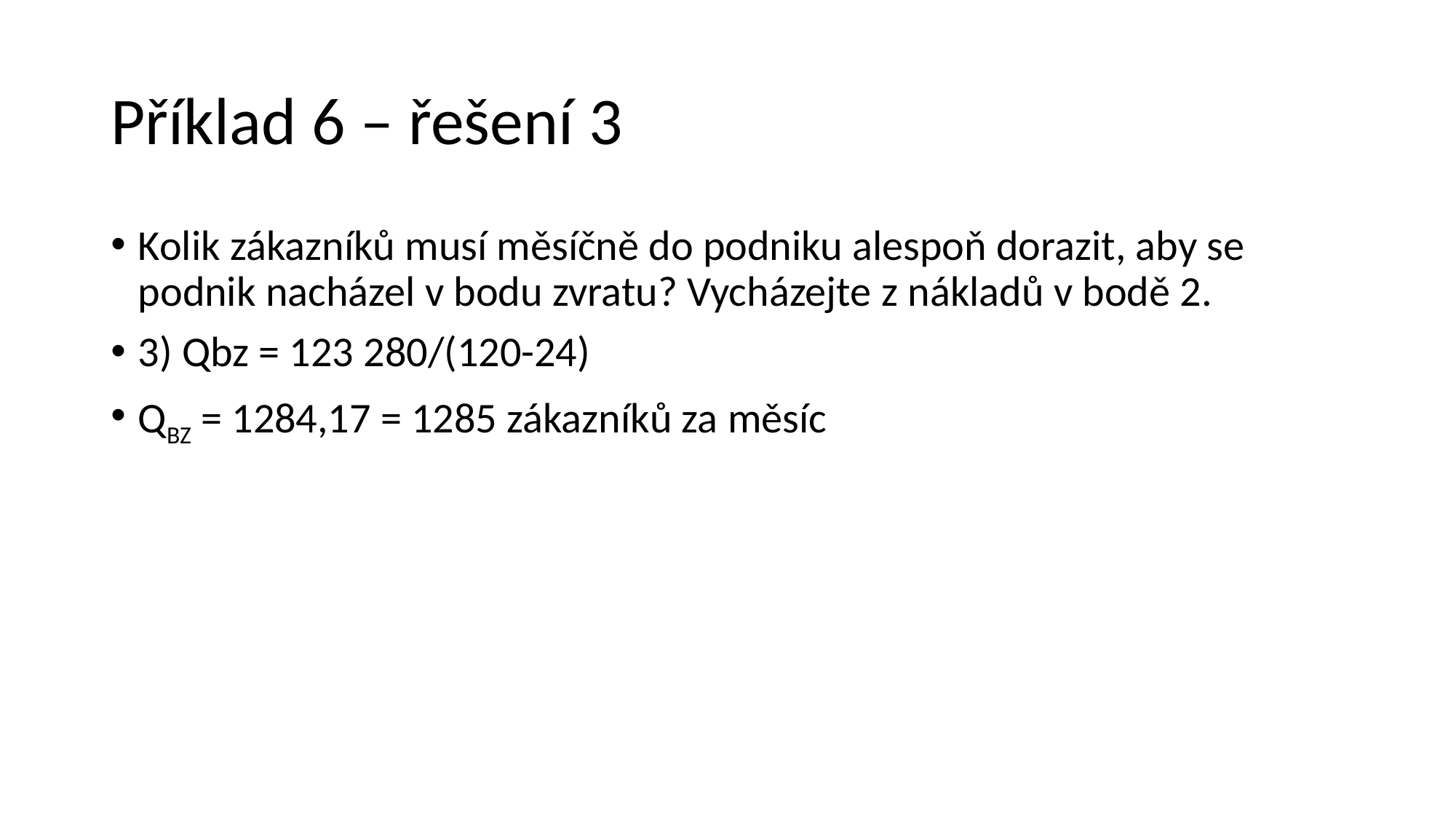

# Příklad 6 – řešení 3
Kolik zákazníků musí měsíčně do podniku alespoň dorazit, aby se podnik nacházel v bodu zvratu? Vycházejte z nákladů v bodě 2.
3) Qbz = 123 280/(120-24)
QBZ = 1284,17 = 1285 zákazníků za měsíc